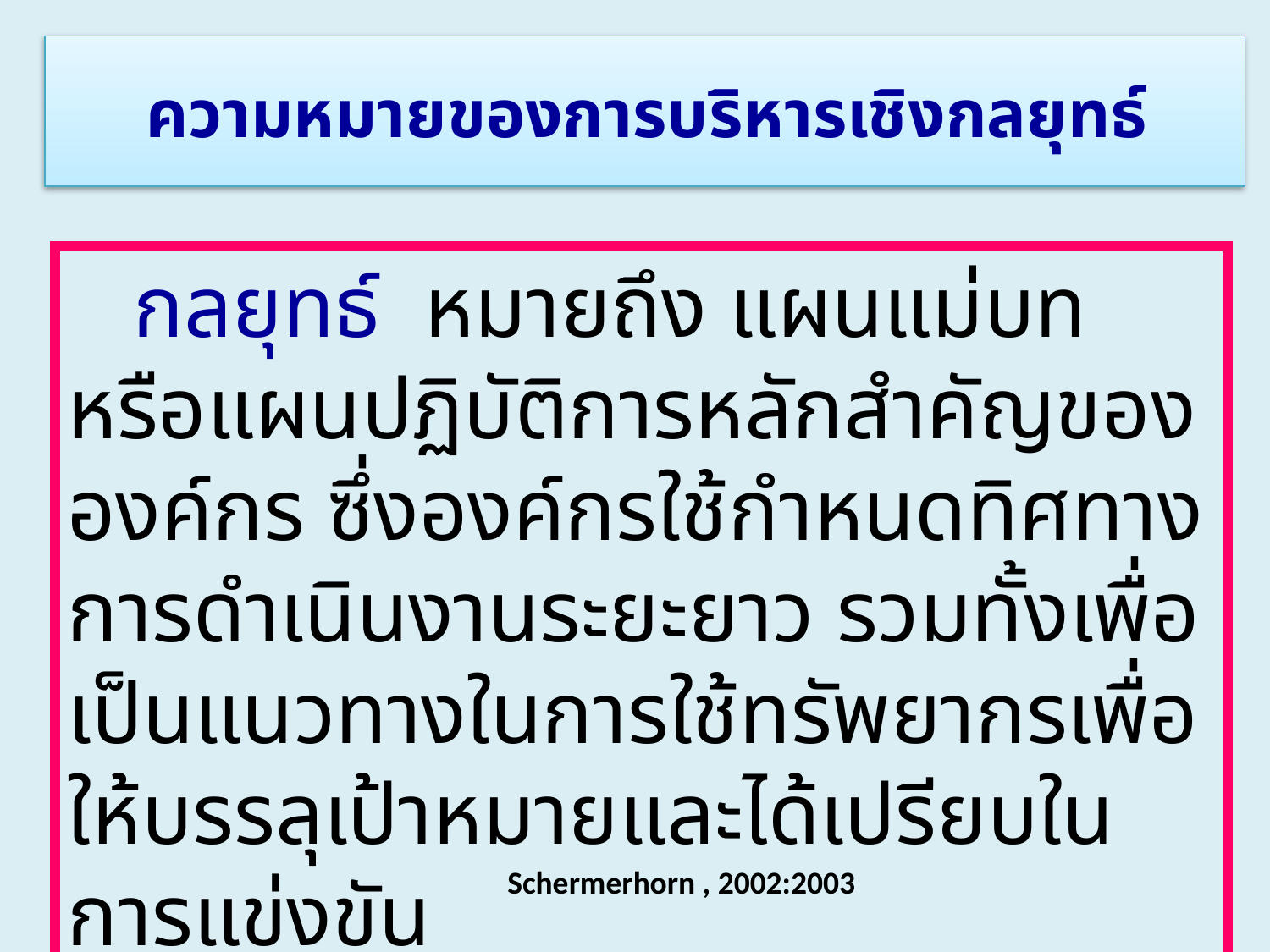

ความหมายของการบริหารเชิงกลยุทธ์
   กลยุทธ์  หมายถึง แผนแม่บทหรือแผนปฏิบัติการหลักสำคัญขององค์กร ซึ่งองค์กรใช้กำหนดทิศทางการดำเนินงานระยะยาว รวมทั้งเพื่อเป็นแนวทางในการใช้ทรัพยากรเพื่อให้บรรลุเป้าหมายและได้เปรียบในการแข่งขัน
Schermerhorn , 2002:2003